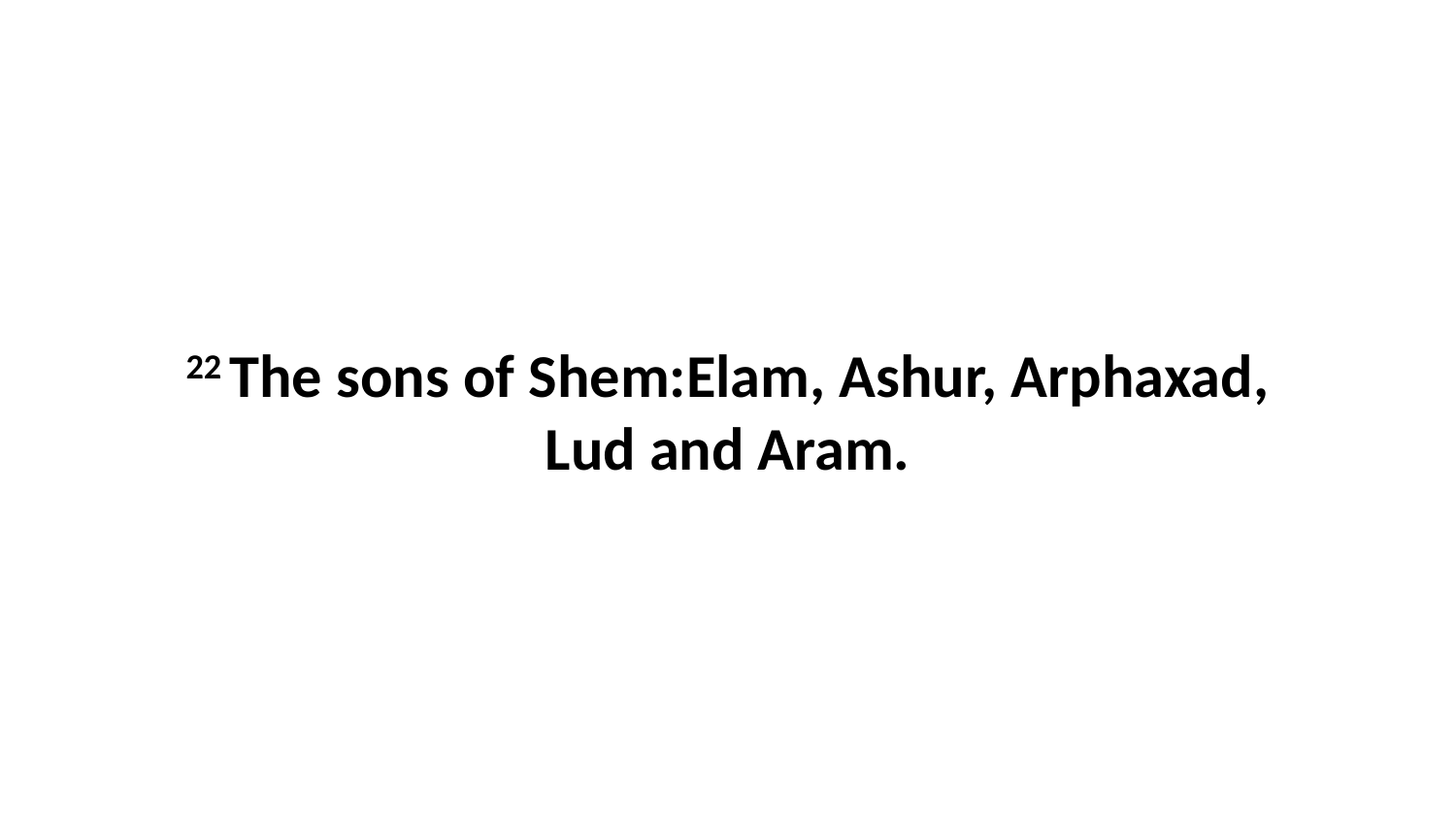

22 The sons of Shem:Elam, Ashur, Arphaxad, Lud and Aram.